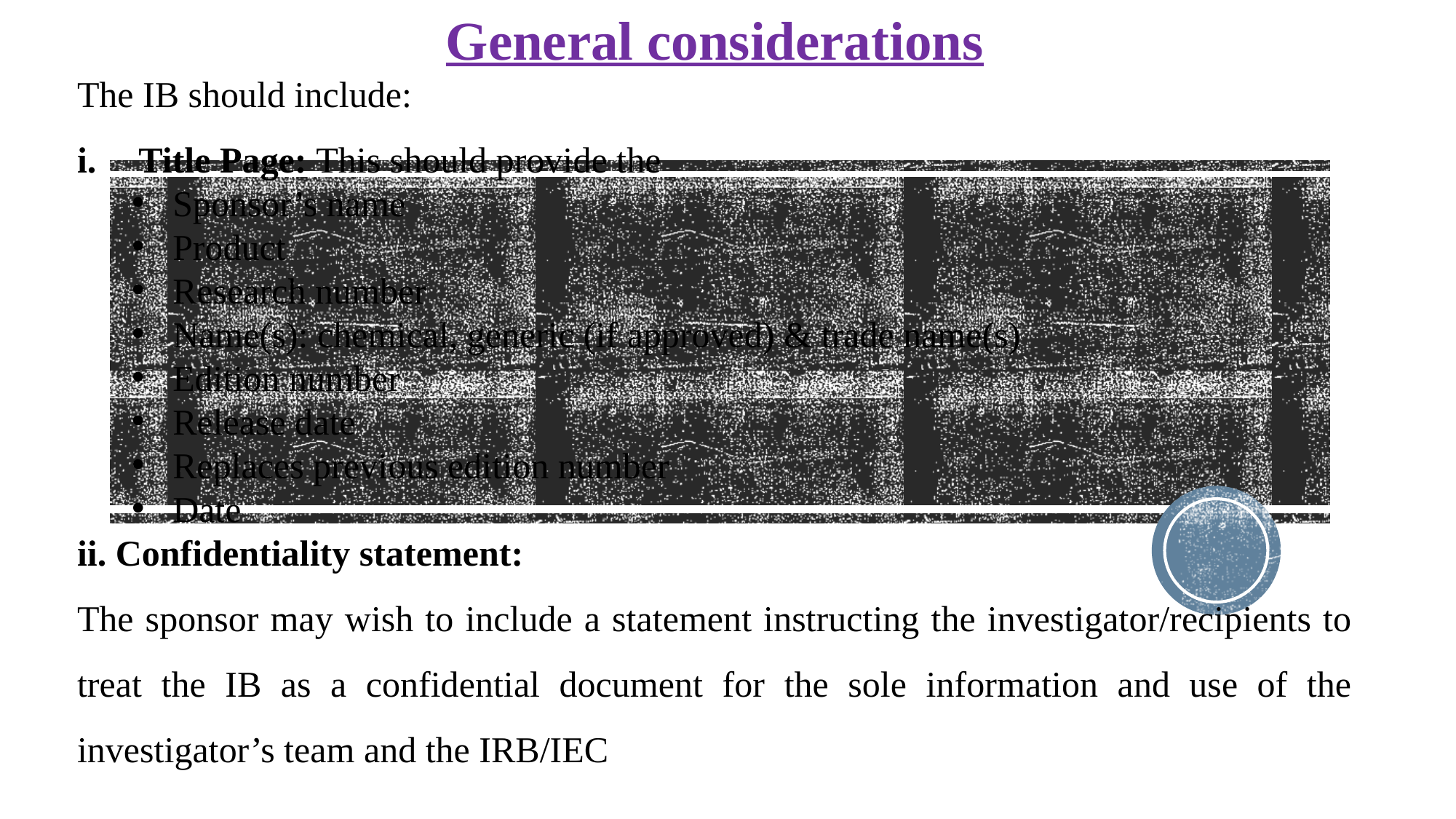

General considerations
The IB should include:
Title Page: This should provide the
Sponsor’s name
Product
Research number
Name(s): chemical, generic (if approved) & trade name(s)
Edition number
Release date
Replaces previous edition number
Date
ii. Confidentiality statement:
The sponsor may wish to include a statement instructing the investigator/recipients to treat the IB as a confidential document for the sole information and use of the investigator’s team and the IRB/IEC
#